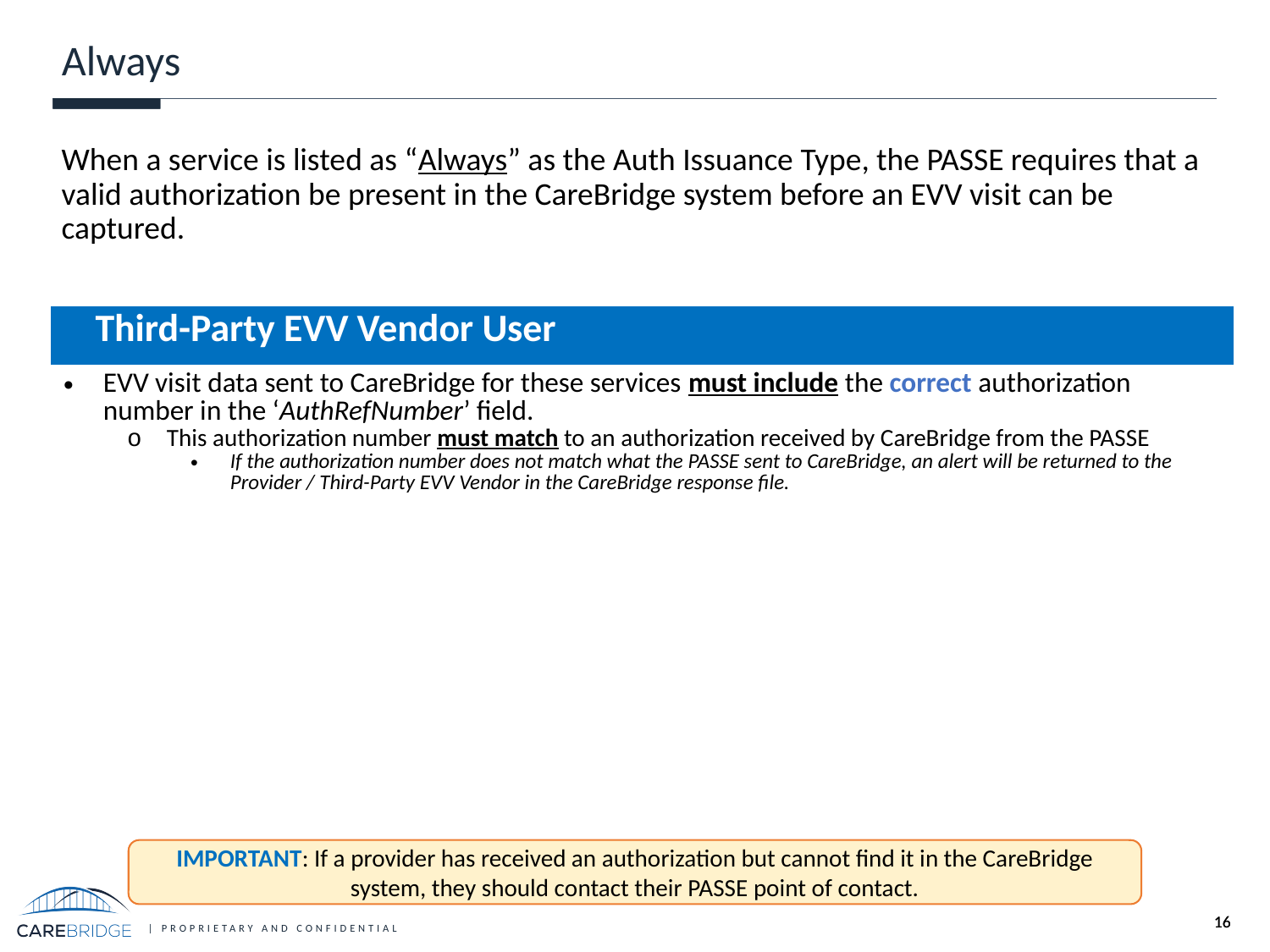

# Always
When a service is listed as “Always” as the Auth Issuance Type, the PASSE requires that a valid authorization be present in the CareBridge system before an EVV visit can be captured.
| Third-Party EVV Vendor User |
| --- |
| EVV visit data sent to CareBridge for these services must include the correct authorization number in the ‘AuthRefNumber’ field. This authorization number must match to an authorization received by CareBridge from the PASSE If the authorization number does not match what the PASSE sent to CareBridge, an alert will be returned to the Provider / Third-Party EVV Vendor in the CareBridge response file. |
IMPORTANT: If a provider has received an authorization but cannot find it in the CareBridge system, they should contact their PASSE point of contact.